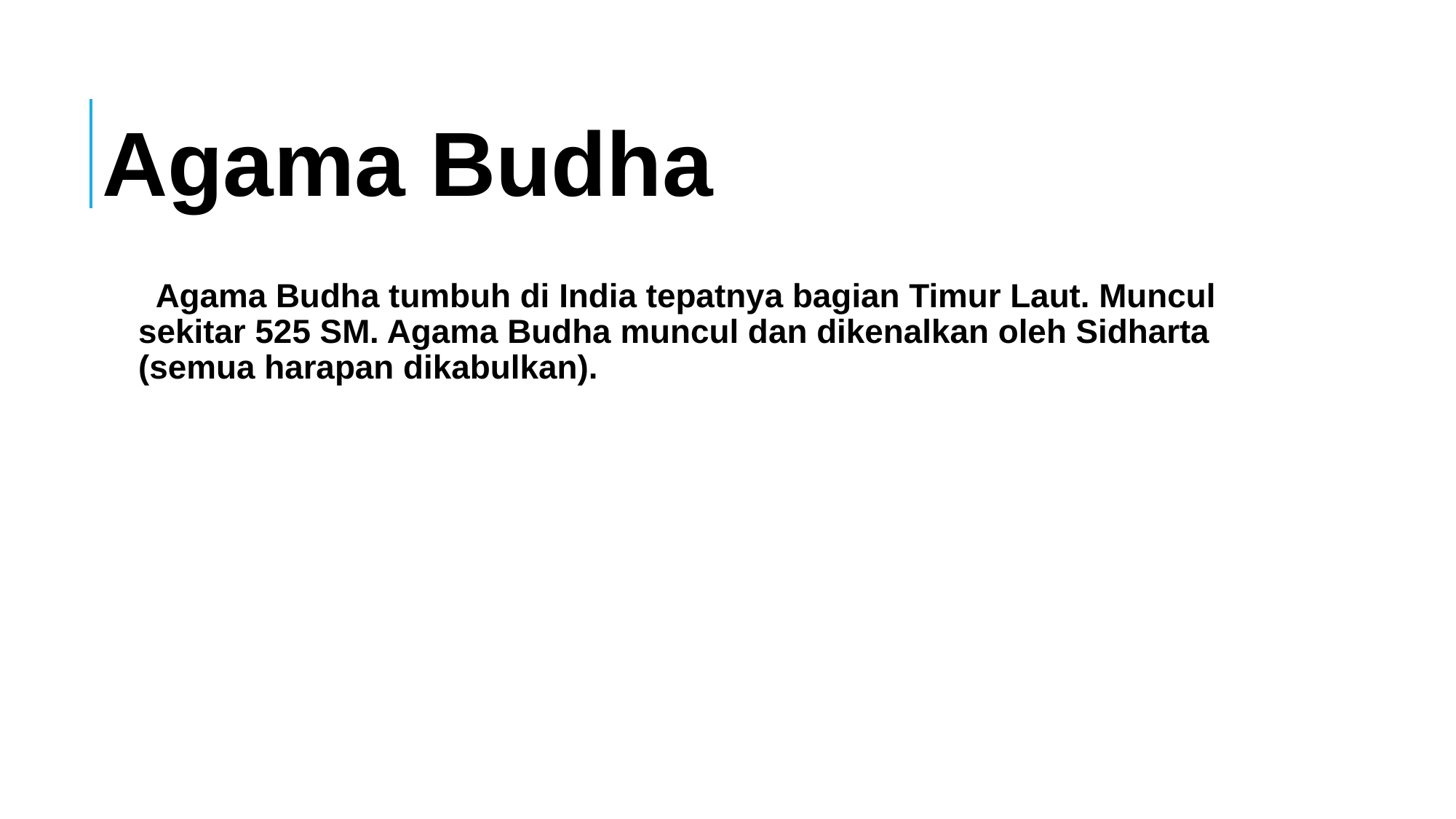

Agama Budha
   Agama Budha tumbuh di India tepatnya bagian Timur Laut. Muncul sekitar 525 SM. Agama Budha muncul dan dikenalkan oleh Sidharta (semua harapan dikabulkan).